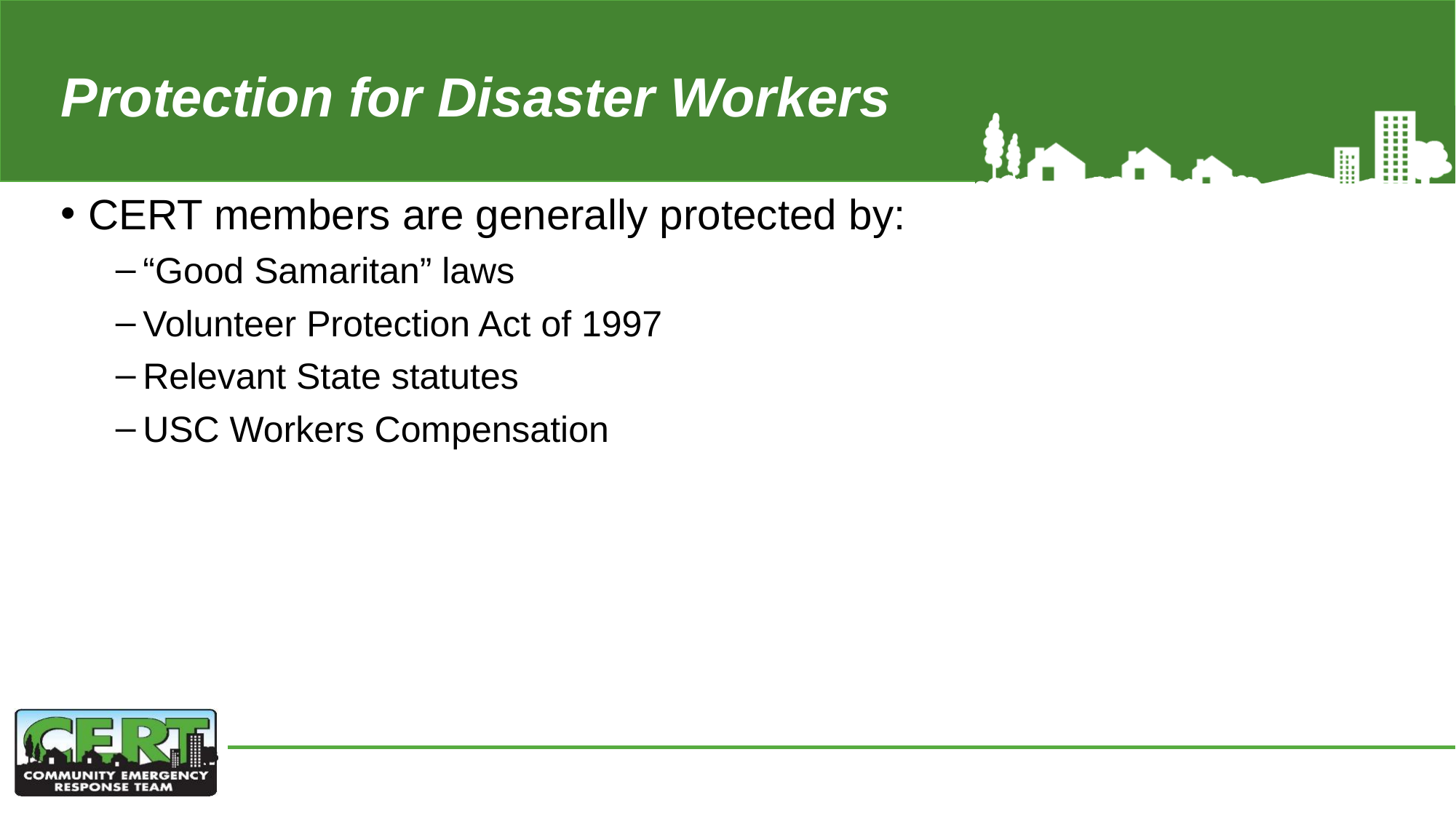

# Protection for Disaster Workers
CERT members are generally protected by:
“Good Samaritan” laws
Volunteer Protection Act of 1997
Relevant State statutes
USC Workers Compensation